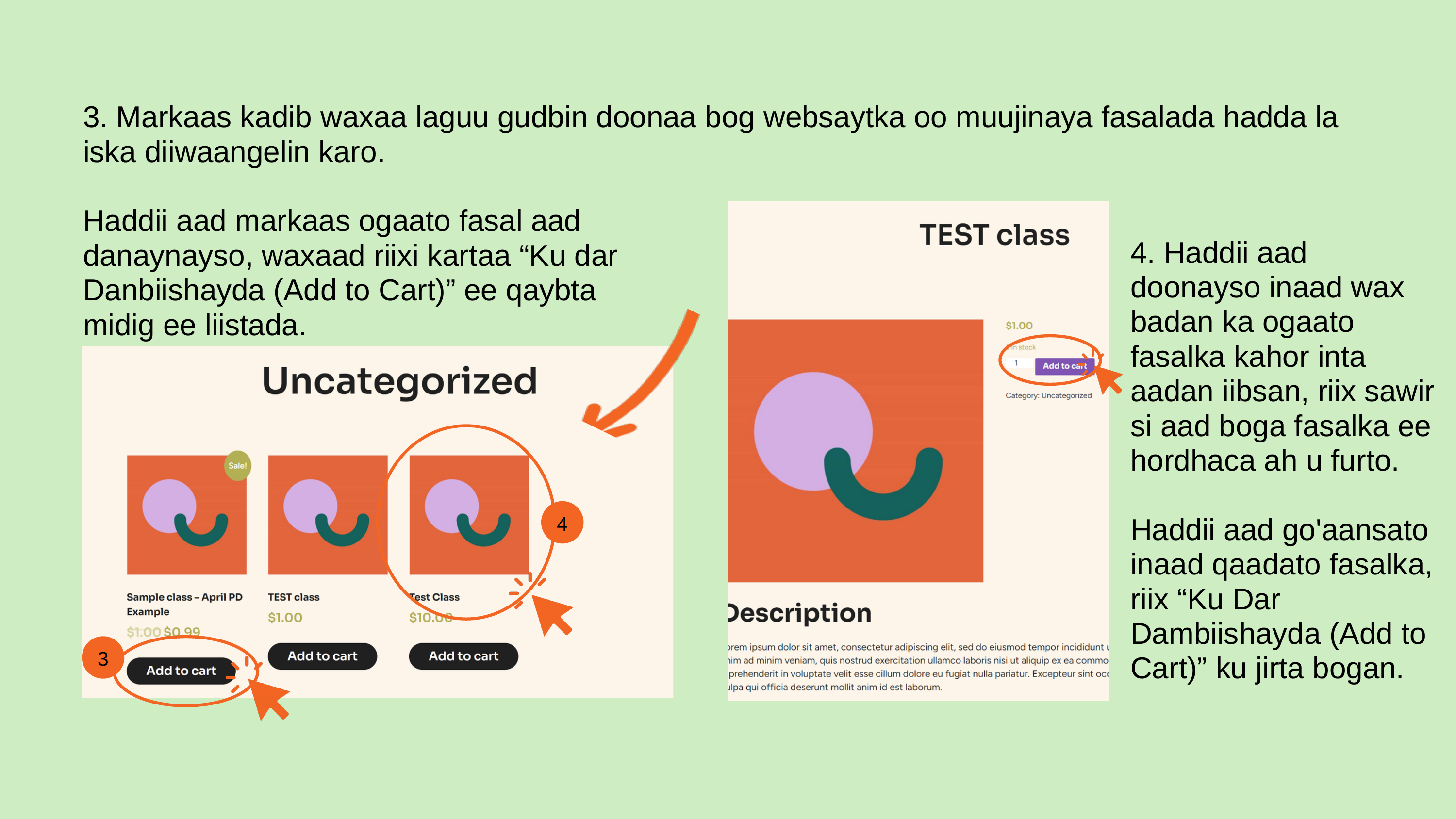

3. Markaas kadib waxaa laguu gudbin doonaa bog websaytka oo muujinaya fasalada hadda la iska diiwaangelin karo.

Haddii aad markaas ogaato fasal aad
danaynayso, waxaad riixi kartaa “Ku dar
Danbiishayda (Add to Cart)” ee qaybta
midig ee liistada.

4. Haddii aad doonayso inaad wax badan ka ogaato fasalka kahor inta aadan iibsan, riix sawir si aad boga fasalka ee hordhaca ah u furto.

Haddii aad go'aansato inaad qaadato fasalka, riix “Ku Dar Dambiishayda (Add to Cart)” ku jirta bogan.

4

3